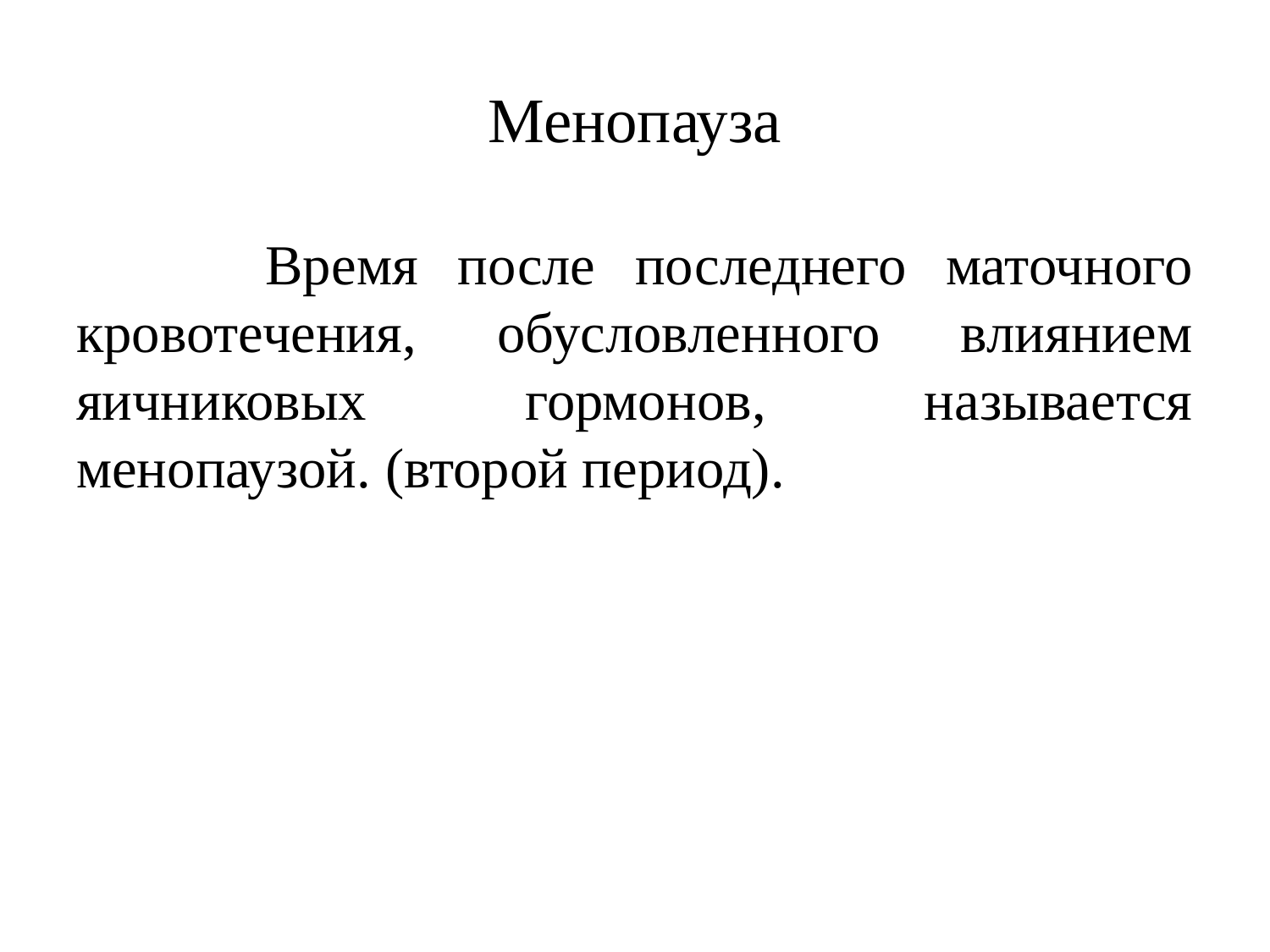

# Менопауза
     Время после последнего маточного кровотечения, обусловленного влиянием яичниковых гормонов, называется менопаузой. (второй период).